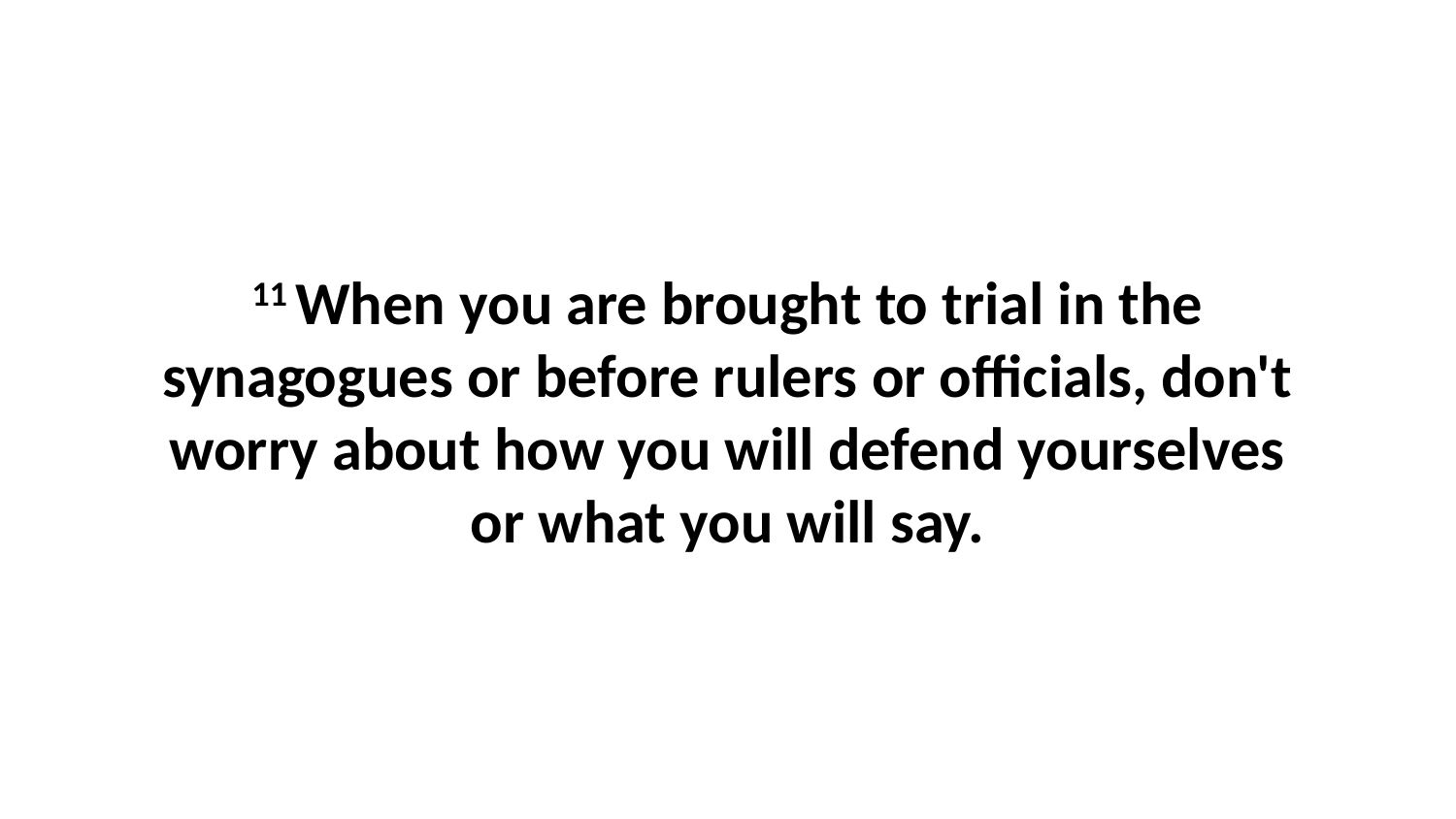

11 When you are brought to trial in the synagogues or before rulers or officials, don't worry about how you will defend yourselves or what you will say.